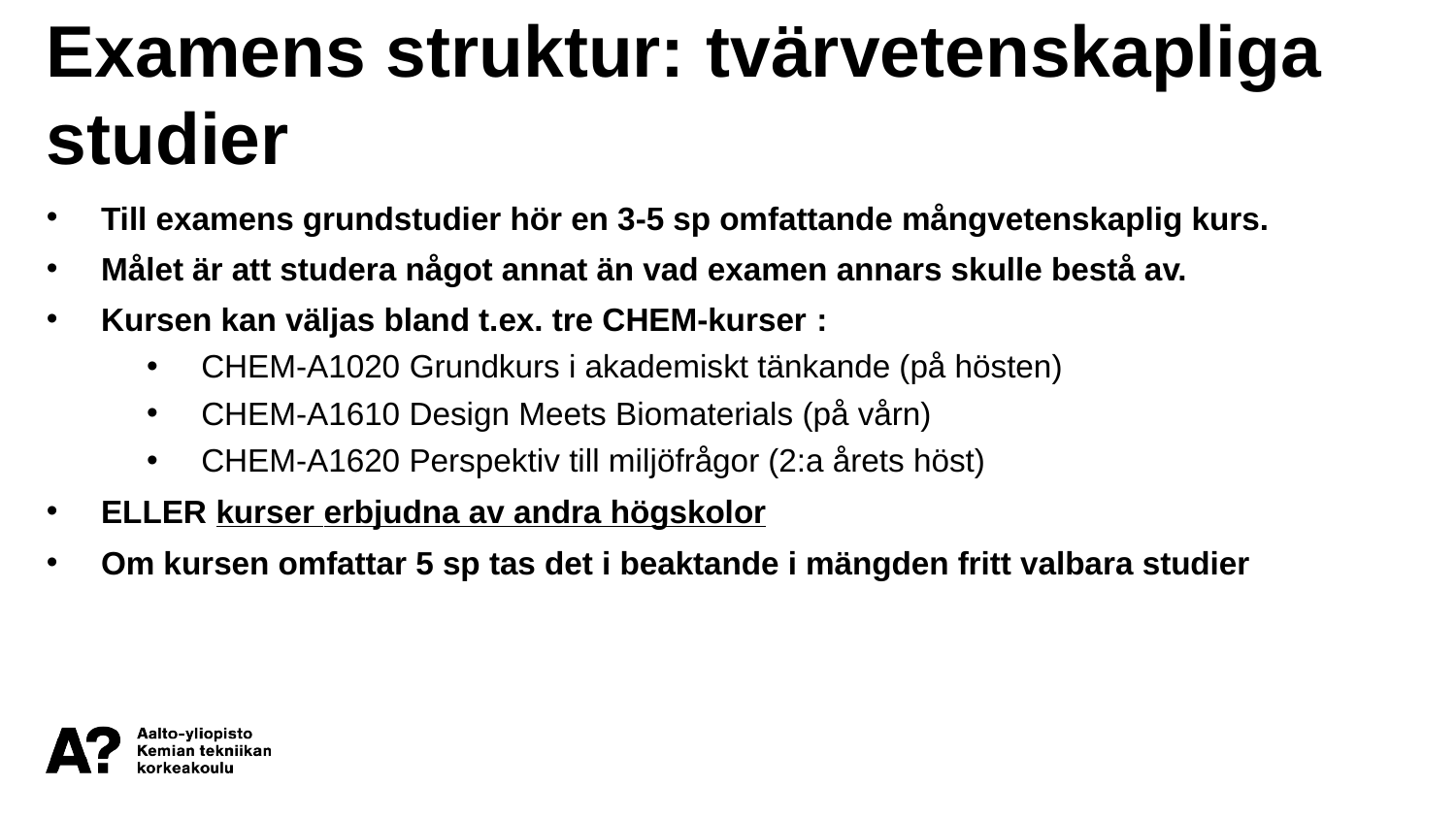

Examens struktur: tvärvetenskapliga studier
Till examens grundstudier hör en 3-5 sp omfattande mångvetenskaplig kurs.
Målet är att studera något annat än vad examen annars skulle bestå av.
Kursen kan väljas bland t.ex. tre CHEM-kurser :
CHEM-A1020 Grundkurs i akademiskt tänkande (på hösten)
CHEM-A1610 Design Meets Biomaterials (på vårn)
CHEM-A1620 Perspektiv till miljöfrågor (2:a årets höst)
ELLER kurser erbjudna av andra högskolor
Om kursen omfattar 5 sp tas det i beaktande i mängden fritt valbara studier